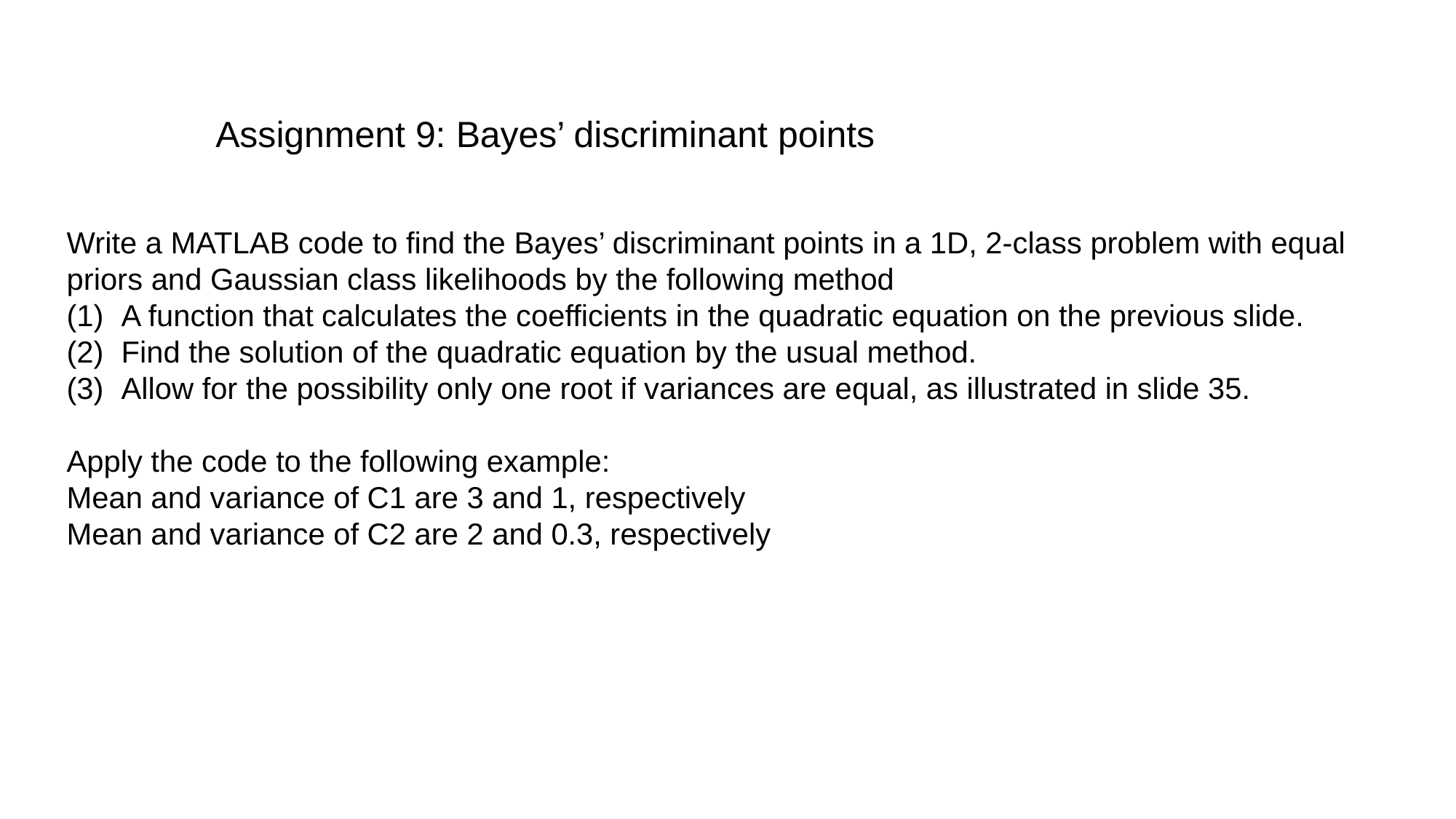

Assignment 9: Bayes’ discriminant points
Write a MATLAB code to find the Bayes’ discriminant points in a 1D, 2-class problem with equal priors and Gaussian class likelihoods by the following method
A function that calculates the coefficients in the quadratic equation on the previous slide.
Find the solution of the quadratic equation by the usual method.
Allow for the possibility only one root if variances are equal, as illustrated in slide 35.

Apply the code to the following example:
Mean and variance of C1 are 3 and 1, respectively
Mean and variance of C2 are 2 and 0.3, respectively